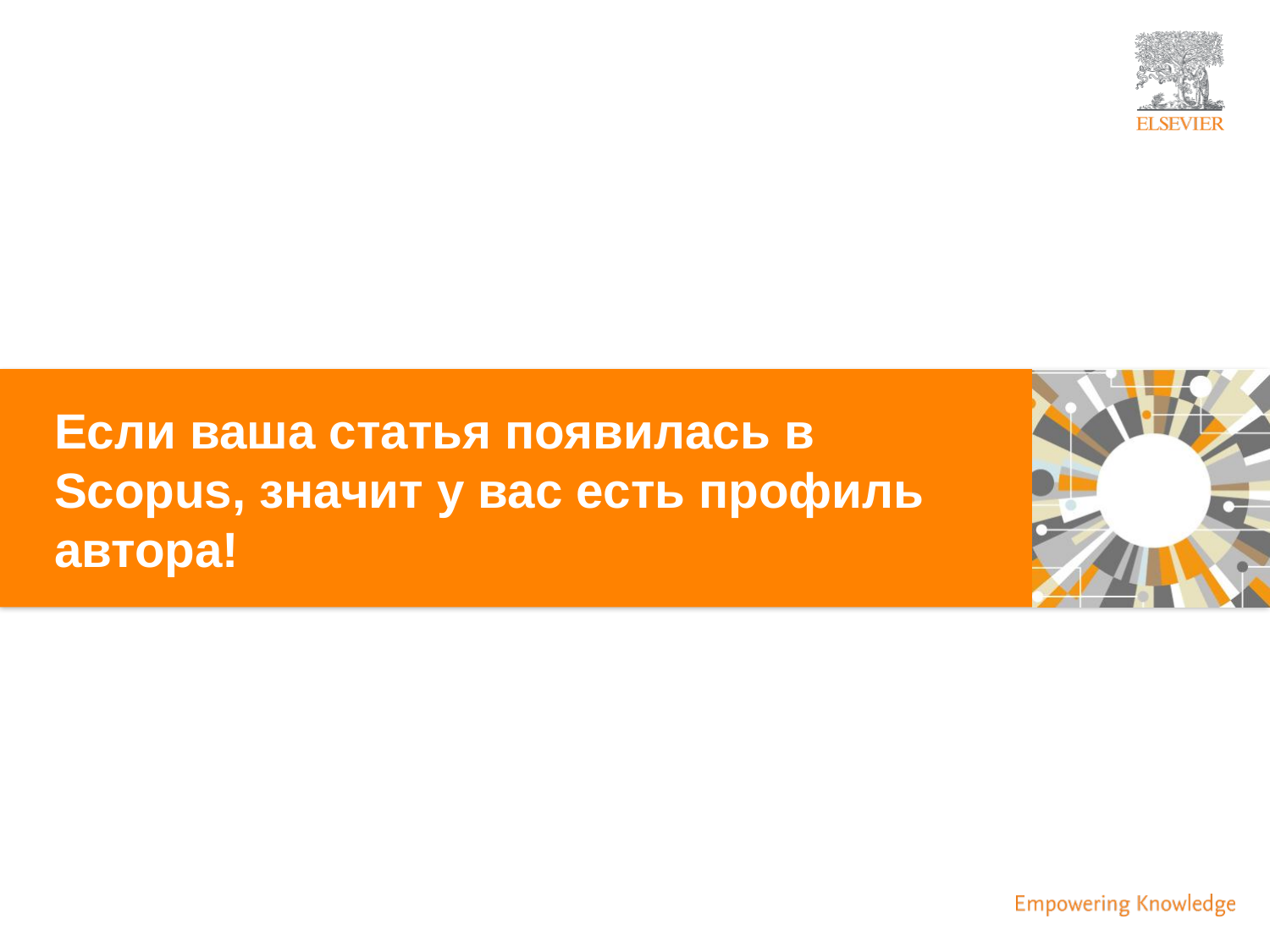

Если ваша статья появилась в Scopus, значит у вас есть профиль автора!